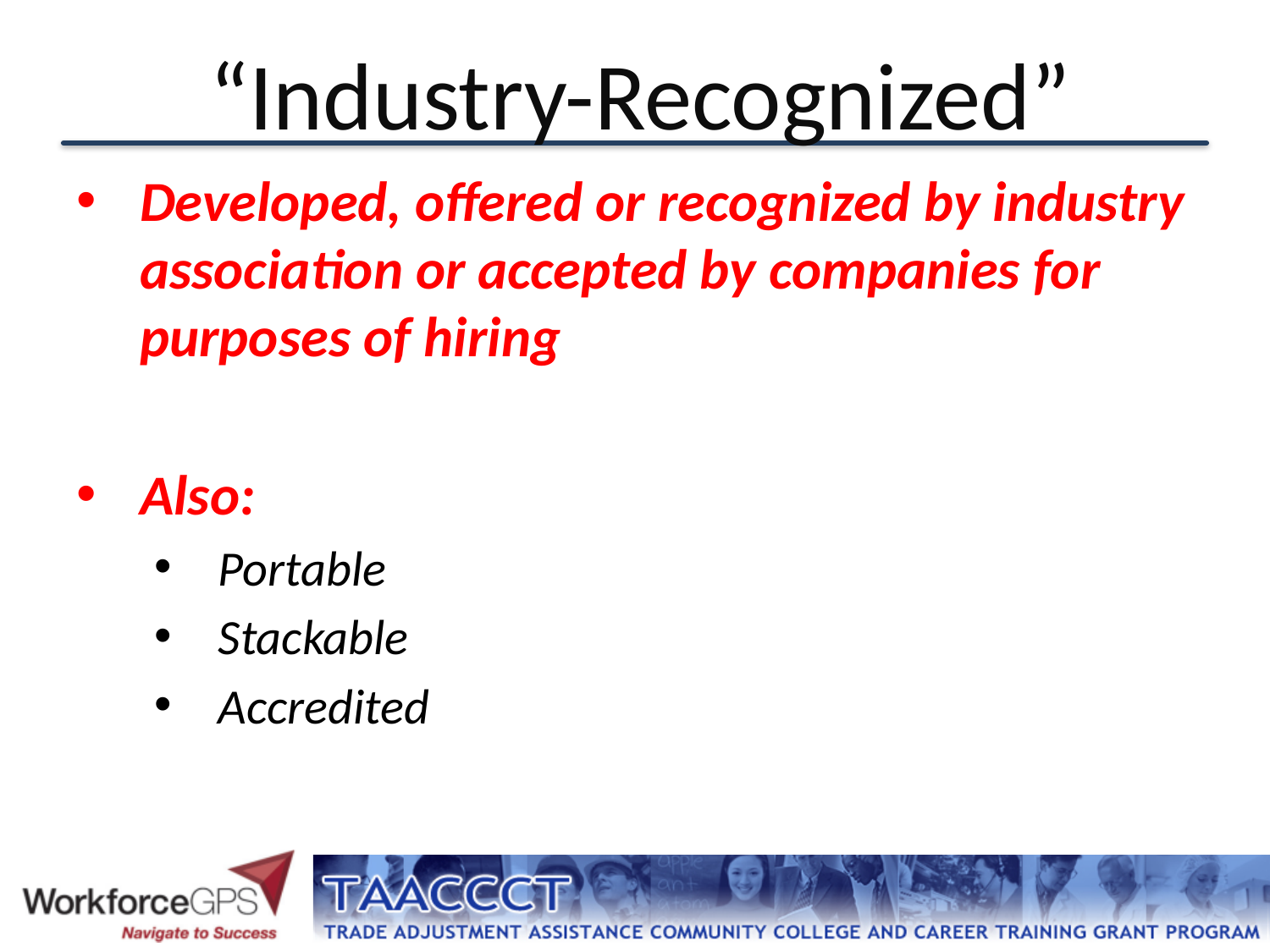

# “Industry-Recognized”
Developed, offered or recognized by industry association or accepted by companies for purposes of hiring

Also:
Portable
Stackable
Accredited